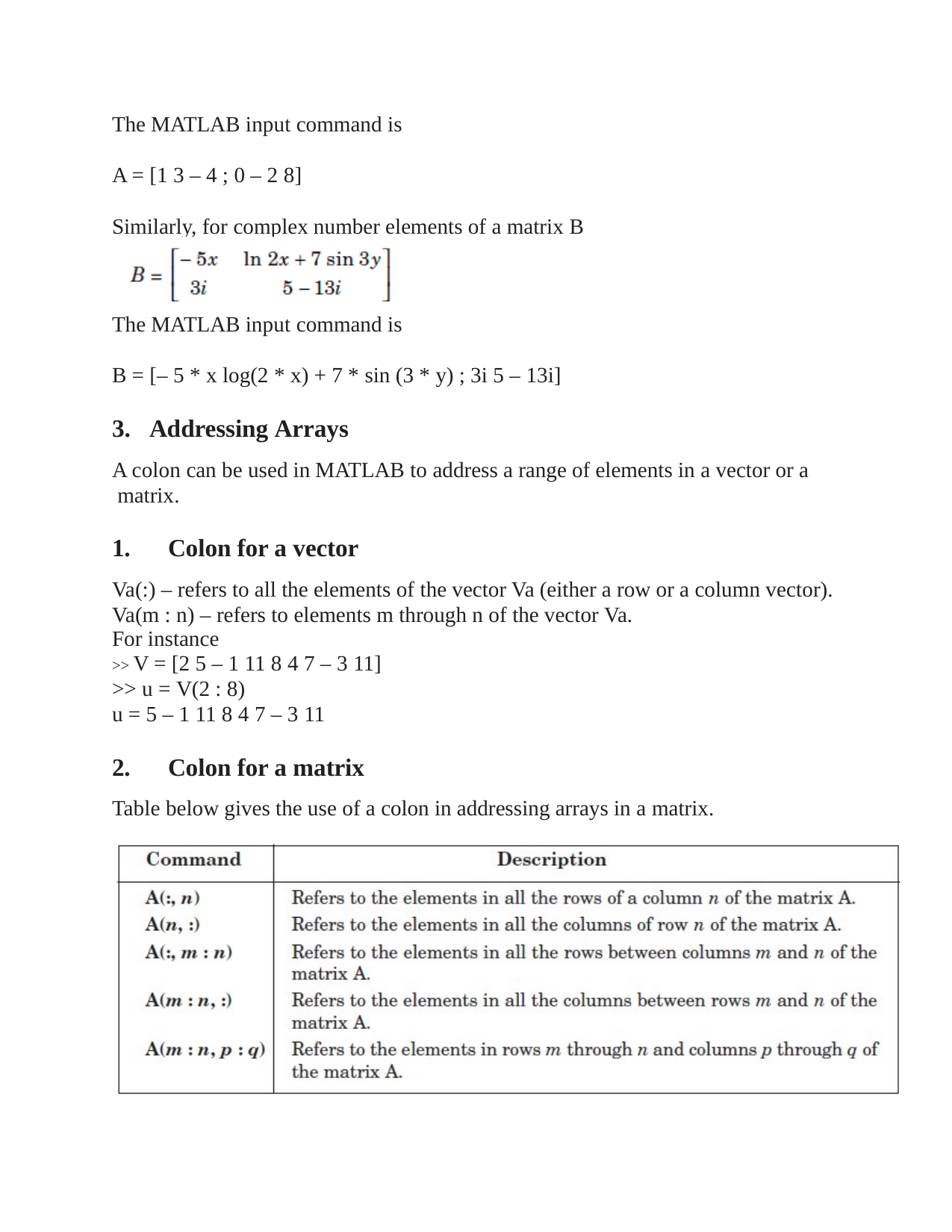

The MATLAB input command is

A = [1 3 – 4 ; 0 – 2 8]

Similarly, for complex number elements of a matrix B

The MATLAB input command is

B = [– 5 * x log(2 * x) + 7 * sin (3 * y) ; 3i 5 – 13i]

Addressing Arrays
A colon can be used in MATLAB to address a range of elements in a vector or a  matrix.

Colon for a vector
Va(:) – refers to all the elements of the vector Va (either a row or a column vector).  Va(m : n) – refers to elements m through n of the vector Va.
For instance
>> V = [2 5 – 1 11 8 4 7 – 3 11]
>> u = V(2 : 8)
u = 5 – 1 11 8 4 7 – 3 11

Colon for a matrix
Table below gives the use of a colon in addressing arrays in a matrix.